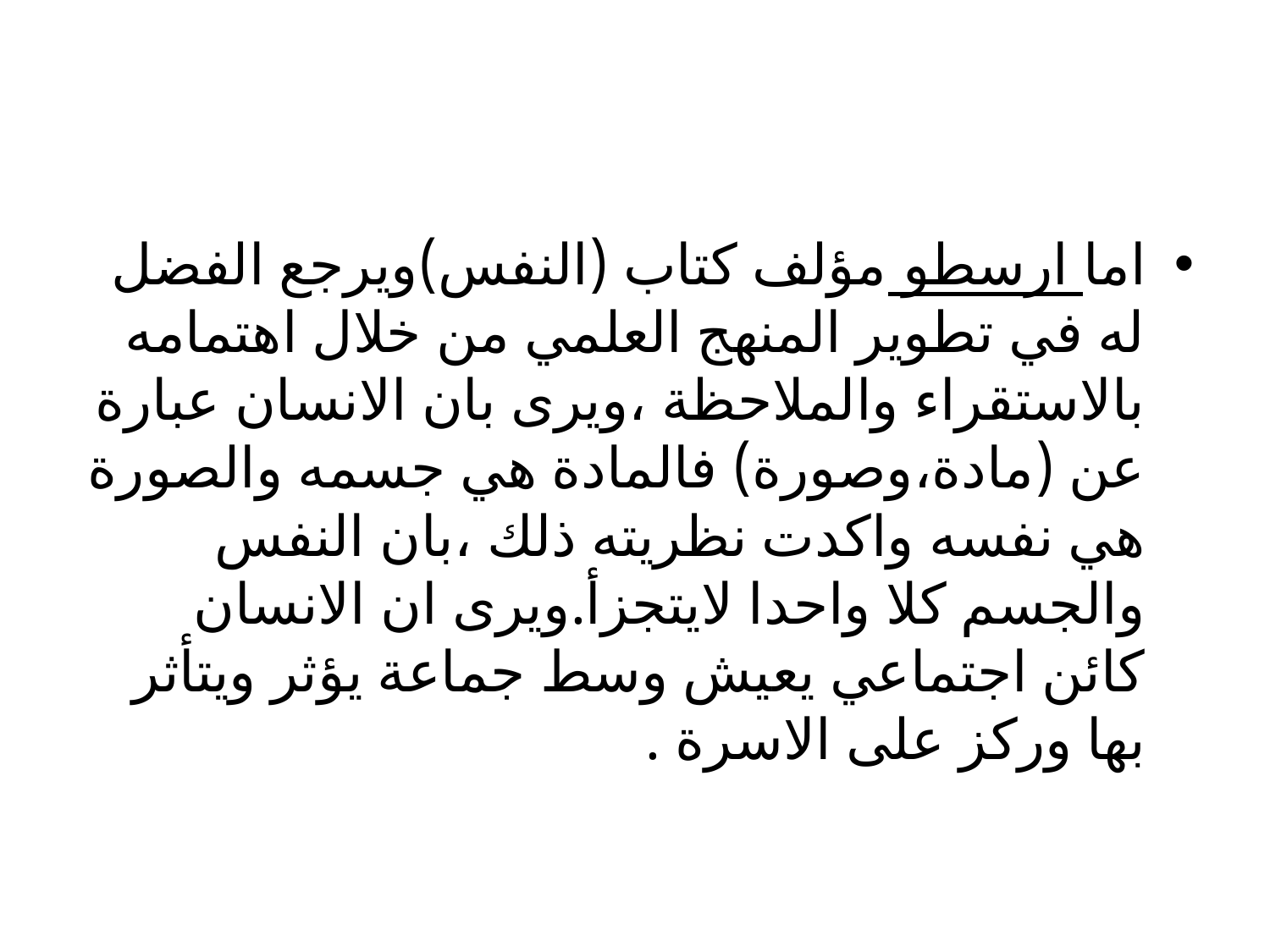

#
اما ارسطو مؤلف كتاب (النفس)ويرجع الفضل له في تطوير المنهج العلمي من خلال اهتمامه بالاستقراء والملاحظة ،ويرى بان الانسان عبارة عن (مادة،وصورة) فالمادة هي جسمه والصورة هي نفسه واكدت نظريته ذلك ،بان النفس والجسم كلا واحدا لايتجزأ.ويرى ان الانسان كائن اجتماعي يعيش وسط جماعة يؤثر ويتأثر بها وركز على الاسرة .